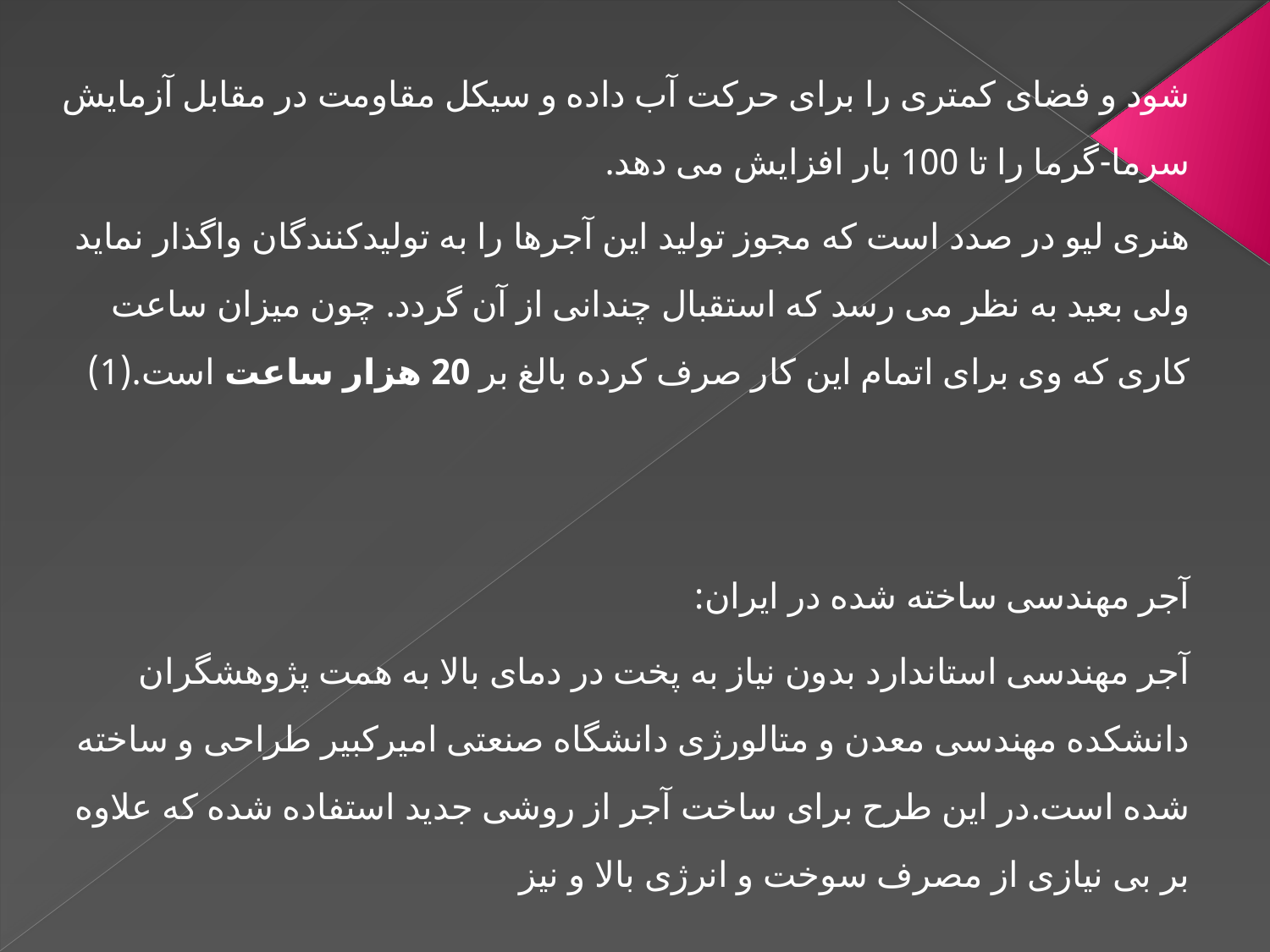

شود و فضای کمتری را برای حرکت آب داده و سیکل مقاومت در مقابل آزمایش سرما-گرما را تا 100 بار افزایش می دهد.
هنری لیو در صدد است که مجوز تولید این آجرها را به تولیدکنندگان واگذار نماید ولی بعید به نظر می رسد که استقبال چندانی از آن گردد. چون میزان ساعت کاری که وی برای اتمام این کار صرف کرده بالغ بر 20 هزار ساعت است.(1)

آجر مهندسی ساخته شده در ایران:
آجر مهندسی استاندارد بدون نیاز به پخت در دمای بالا به همت پژوهشگران دانشکده مهندسی معدن و متالورژی دانشگاه صنعتی امیرکبیر طراحی و ساخته شده است.در این طرح برای ساخت آجر از روشی جدید استفاده شده که علاوه بر بی نیازی از مصرف سوخت و انرژی بالا و نیز